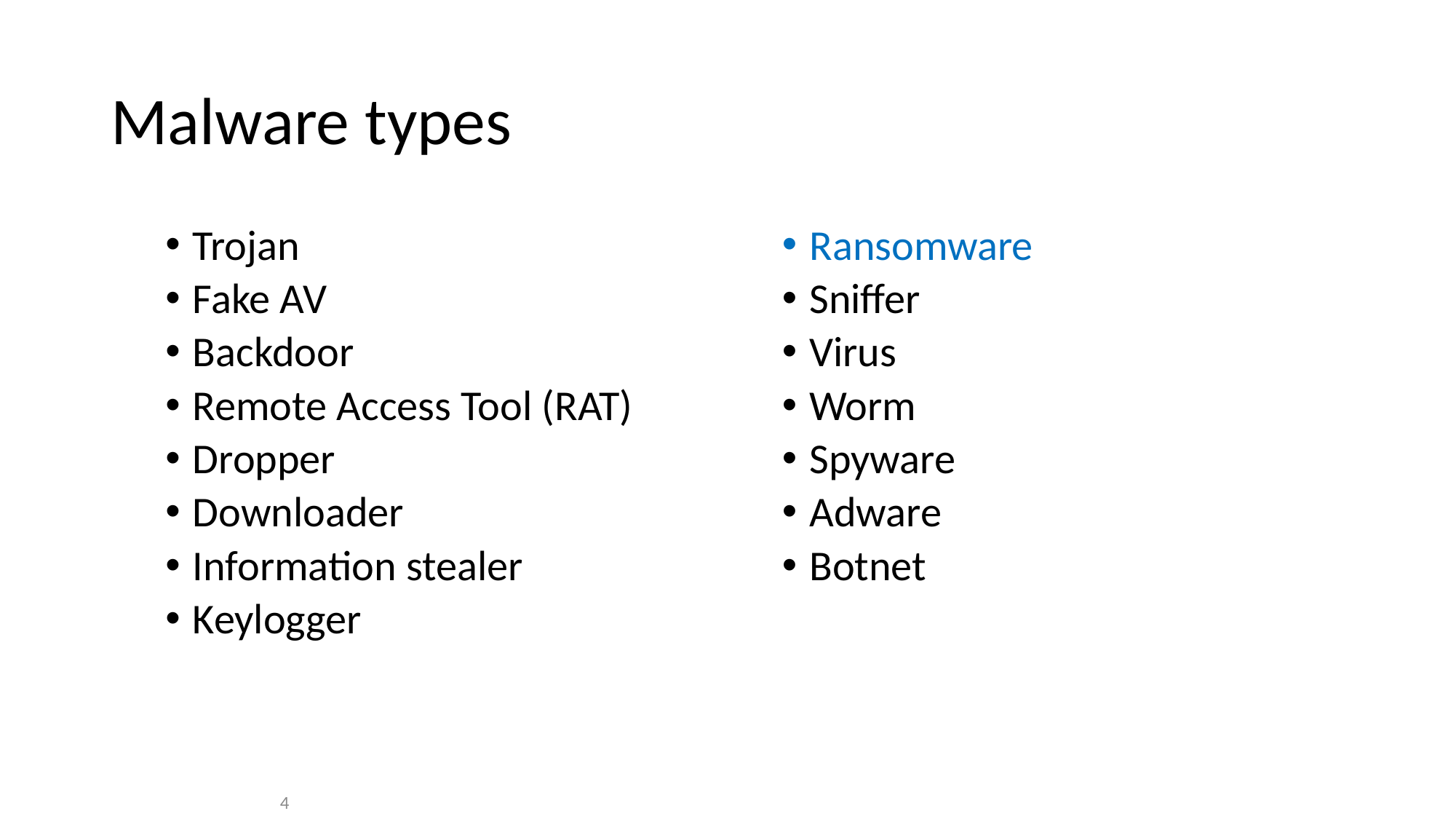

# Malware types
Trojan
Fake AV
Backdoor
Remote Access Tool (RAT)
Dropper
Downloader
Information stealer
Keylogger

Ransomware
Sniffer
Virus
Worm
Spyware
Adware
Botnet

4